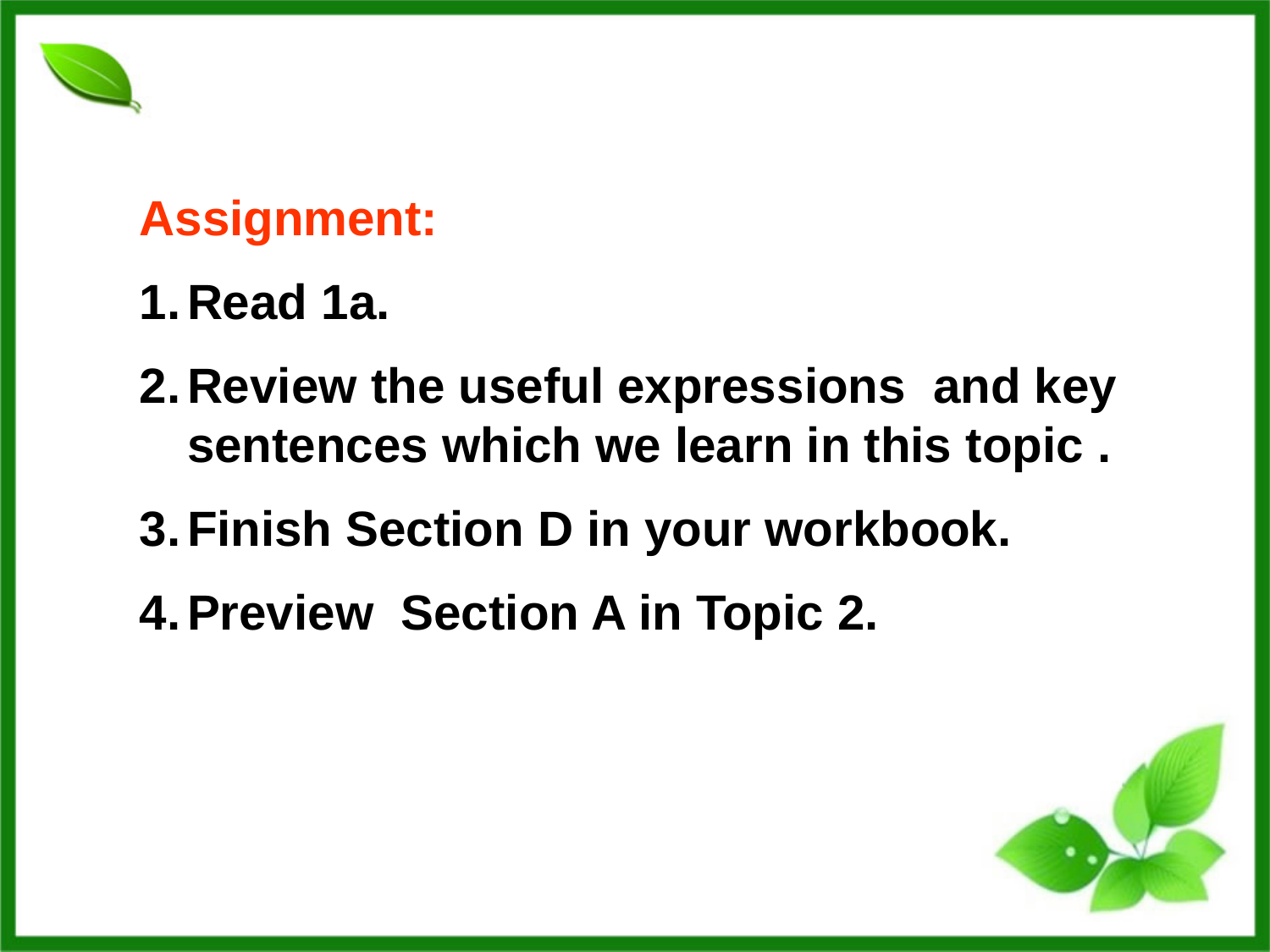

Assignment:
Read 1a.
Review the useful expressions  and key sentences which we learn in this topic .
Finish Section D in your workbook.
Preview  Section A in Topic 2.